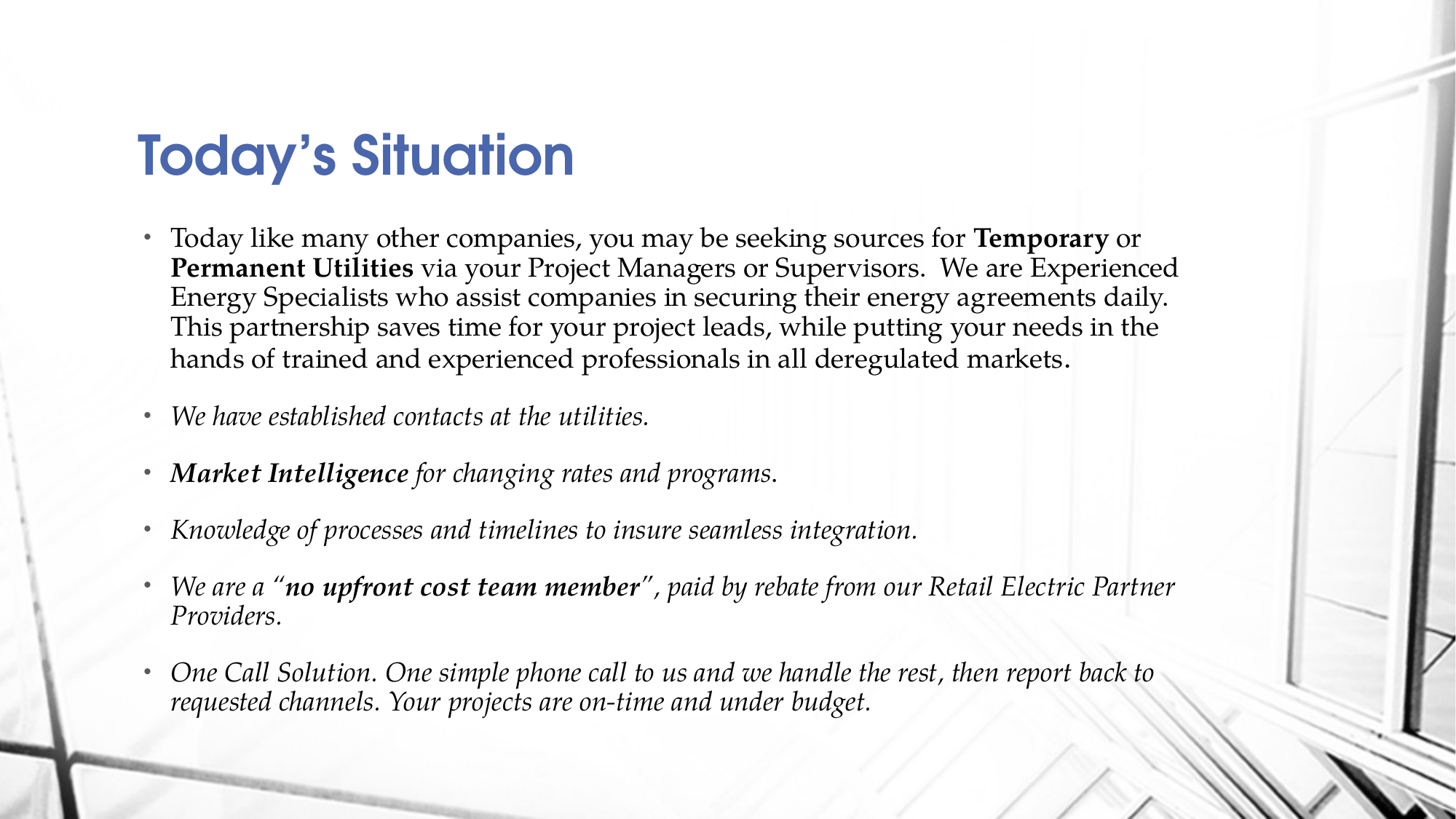

# Today’s Situation
Today like many other companies, you may be seeking sources for Temporary or Permanent Utilities via your Project Managers or Supervisors.  We are Experienced Energy Specialists who assist companies in securing their energy agreements daily.  This partnership saves time for your project leads, while putting your needs in the hands of trained and experienced professionals in all deregulated markets.
We have established contacts at the utilities.
Market Intelligence for changing rates and programs.
Knowledge of processes and timelines to insure seamless integration.
We are a “no upfront cost team member”, paid by rebate from our Retail Electric Partner Providers.
One Call Solution. One simple phone call to us and we handle the rest, then report back to requested channels. Your projects are on-time and under budget.